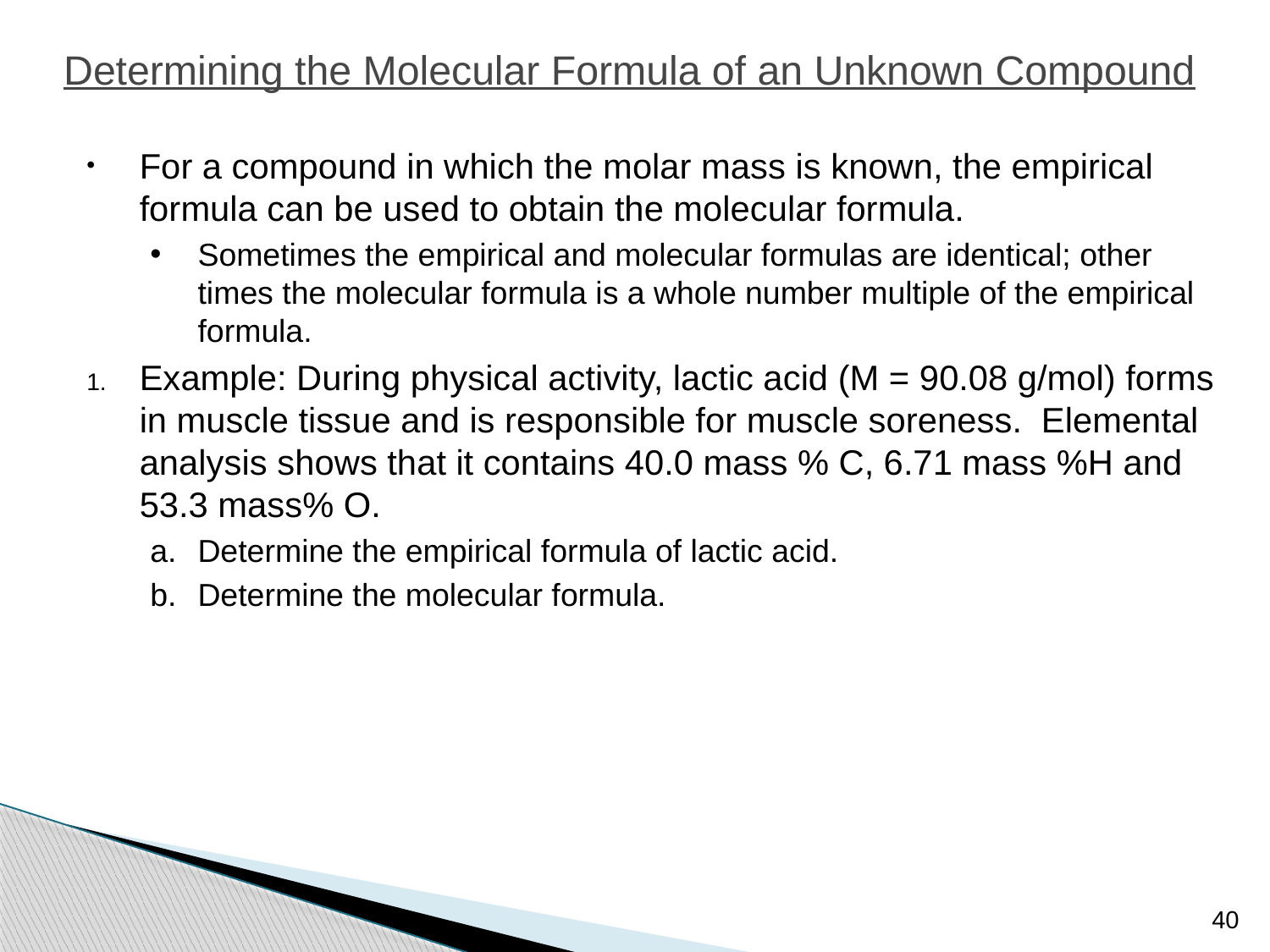

# Determining the Molecular Formula of an Unknown Compound
For a compound in which the molar mass is known, the empirical formula can be used to obtain the molecular formula.
Sometimes the empirical and molecular formulas are identical; other times the molecular formula is a whole number multiple of the empirical formula.
Example: During physical activity, lactic acid (M = 90.08 g/mol) forms in muscle tissue and is responsible for muscle soreness.  Elemental analysis shows that it contains 40.0 mass % C, 6.71 mass %H and 53.3 mass% O.
Determine the empirical formula of lactic acid.
Determine the molecular formula.
40